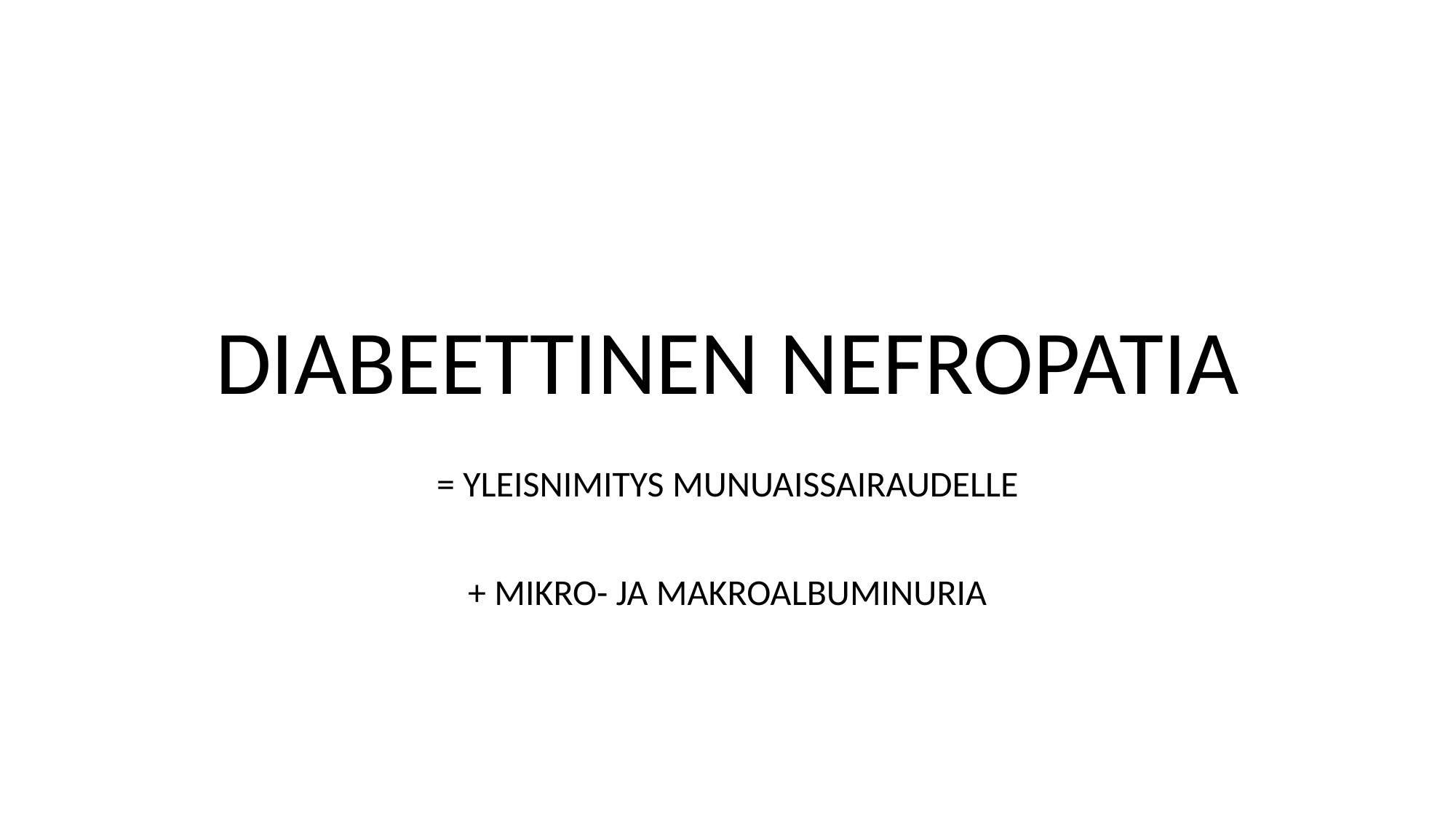

# DIABEETTINEN NEFROPATIA
= YLEISNIMITYS MUNUAISSAIRAUDELLE

+ MIKRO- JA MAKROALBUMINURIA